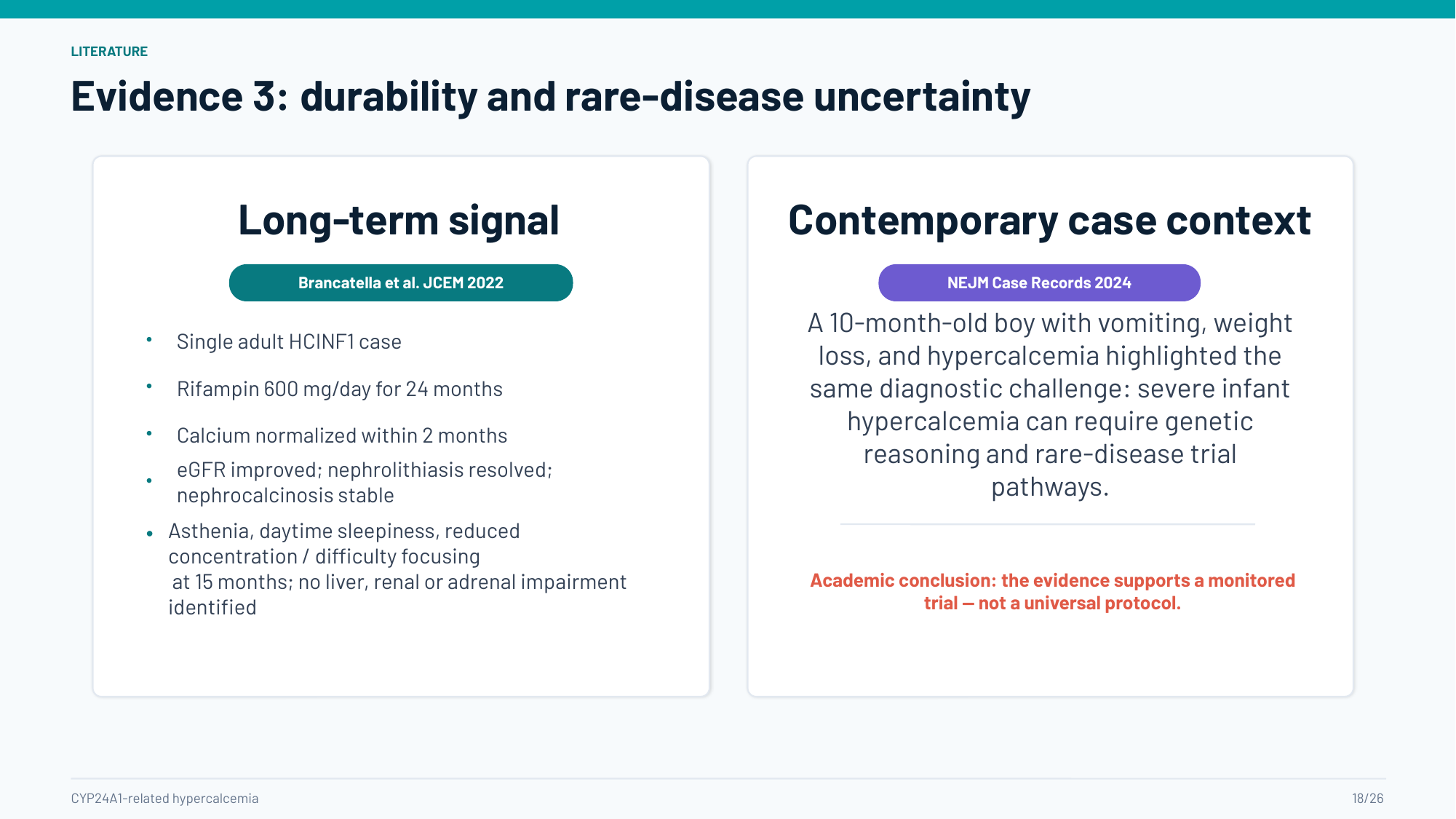

LITERATURE
Evidence 3: durability and rare-disease uncertainty

Long-term signal
Contemporary case context

Brancatella et al. JCEM 2022
NEJM Case Records 2024
•
Single adult HCINF1 case
A 10-month-old boy with vomiting, weight loss, and hypercalcemia highlighted the same diagnostic challenge: severe infant hypercalcemia can require genetic reasoning and rare-disease trial pathways.
•
Rifampin 600 mg/day for 24 months
•
Calcium normalized within 2 months
•
eGFR improved; nephrolithiasis resolved; nephrocalcinosis stable
Asthenia, daytime sleepiness, reduced concentration / difficulty focusing
 at 15 months; no liver, renal or adrenal impairment identified
•

Academic conclusion: the evidence supports a monitored trial — not a universal protocol.

CYP24A1-related hypercalcemia
18/26